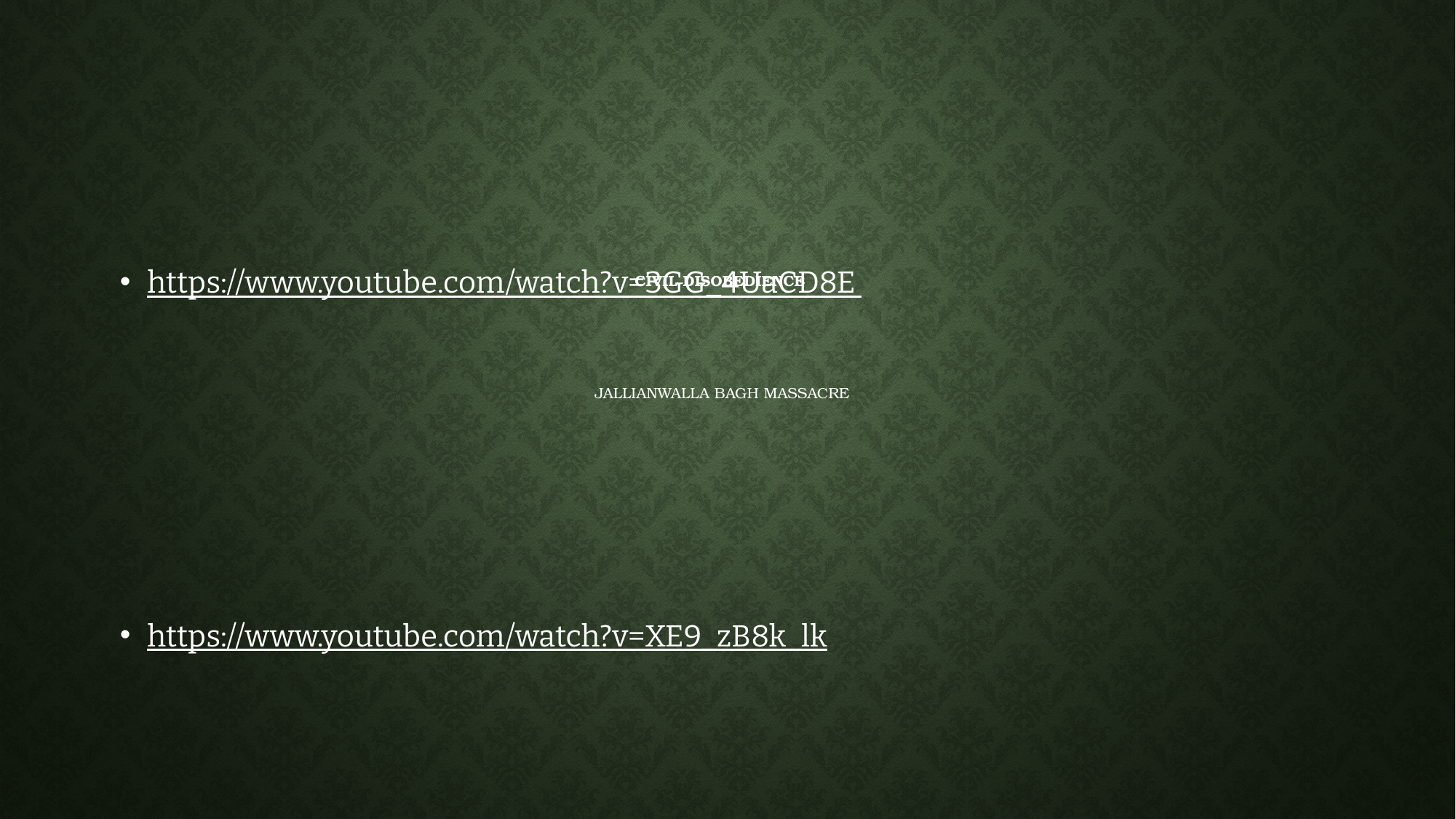

https://www.youtube.com/watch?v=3GG_4UaCD8E

https://www.youtube.com/watch?v=XE9_zB8k_lk
# Civil Disobedience Jallianwalla Bagh Massacre